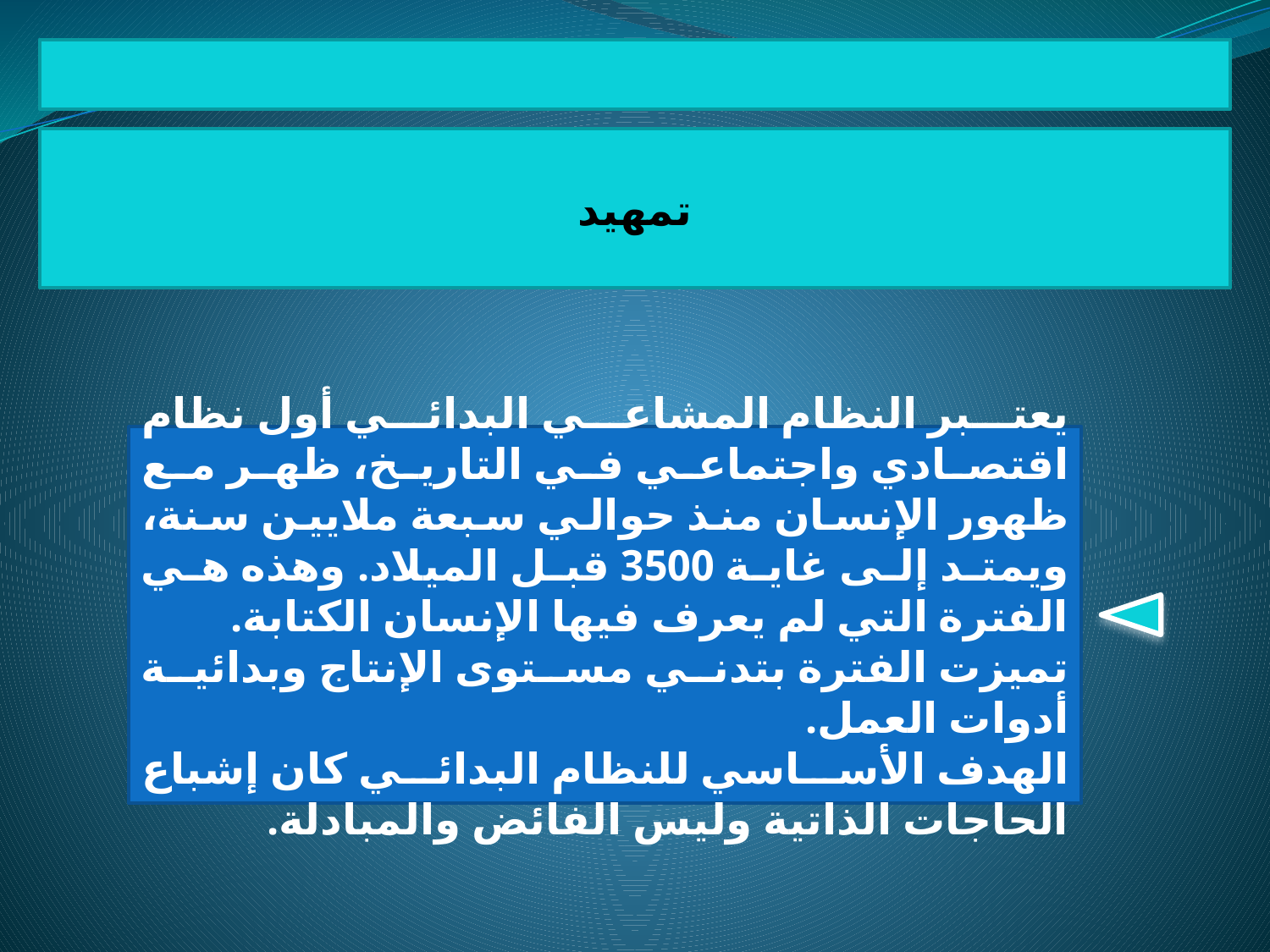

تمهيد
يعتبر النظام المشاعي البدائي أول نظام اقتصادي واجتماعي في التاريخ، ظهر مع ظهور الإنسان منذ حوالي سبعة ملايين سنة، ويمتد إلى غاية 3500 قبل الميلاد. وهذه هي الفترة التي لم يعرف فيها الإنسان الكتابة.
تميزت الفترة بتدني مستوى الإنتاج وبدائية أدوات العمل.
الهدف الأساسي للنظام البدائي كان إشباع الحاجات الذاتية وليس الفائض والمبادلة.